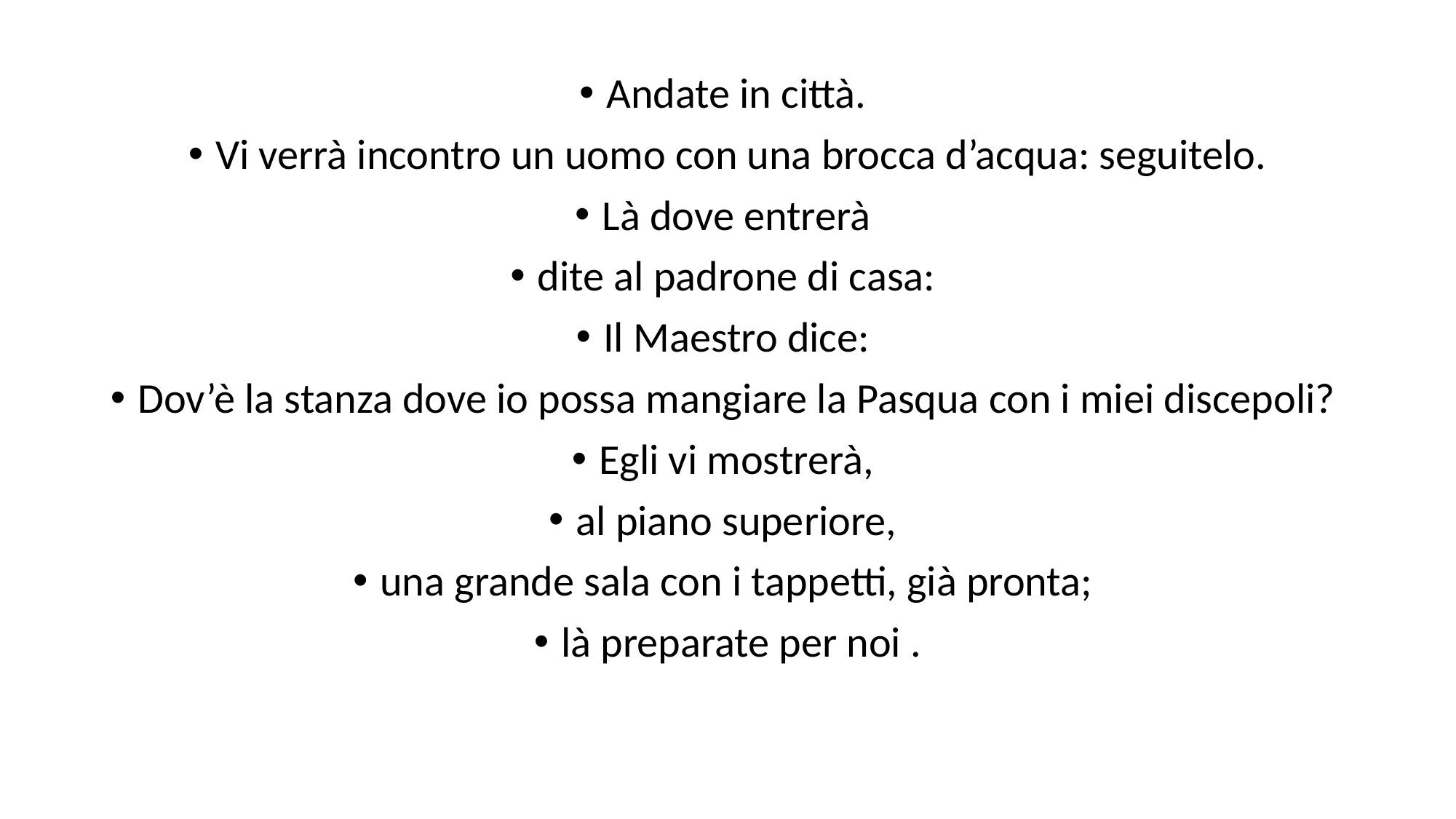

Andate in città.
Vi verrà incontro un uomo con una brocca d’acqua: seguitelo.
Là dove entrerà
dite al padrone di casa:
Il Maestro dice:
Dov’è la stanza dove io possa mangiare la Pasqua con i miei discepoli?
Egli vi mostrerà,
al piano superiore,
una grande sala con i tappetti, già pronta;
là preparate per noi .
#